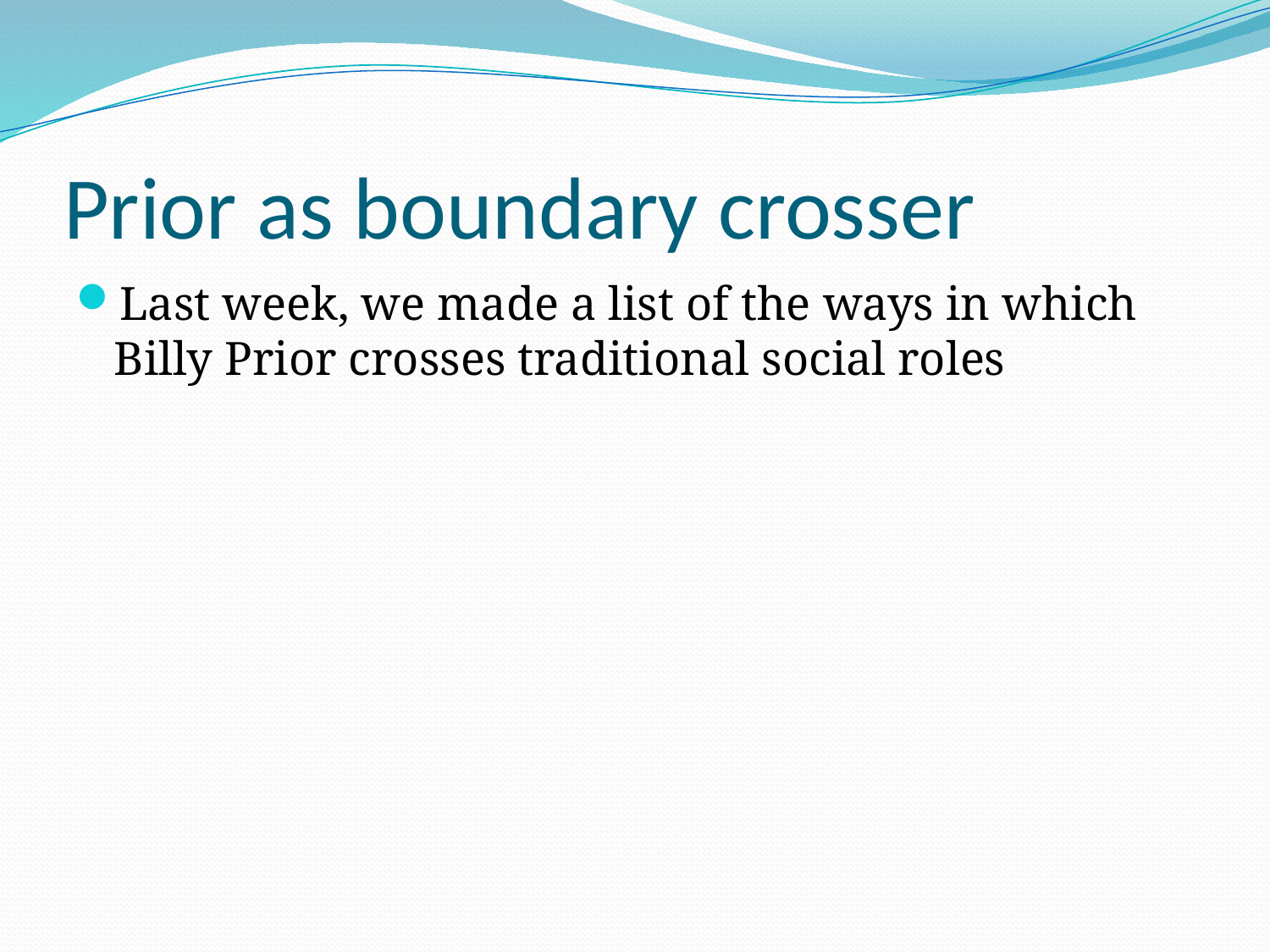

# Prior as boundary crosser
Last week, we made a list of the ways in which Billy Prior crosses traditional social roles